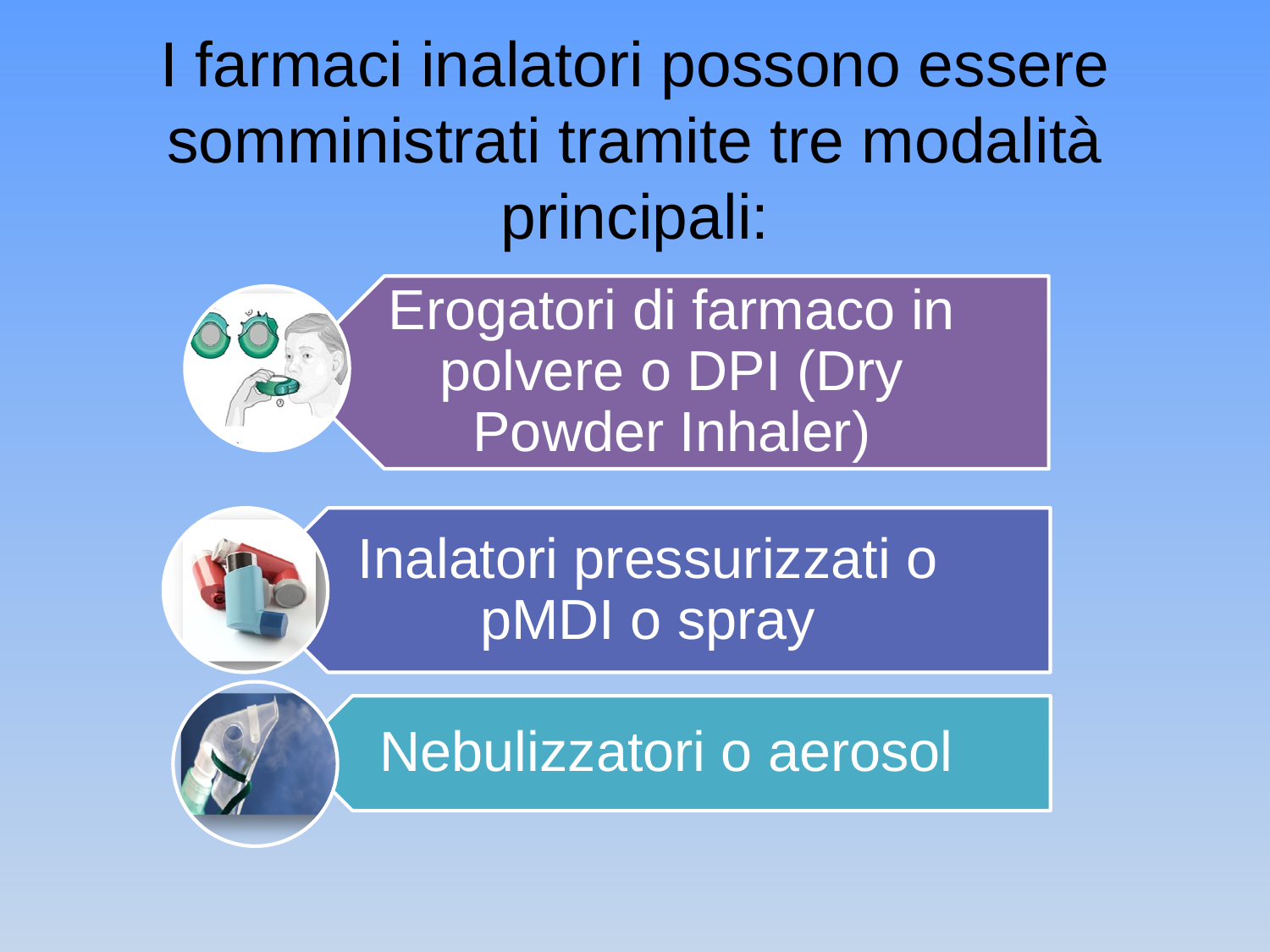

# I farmaci inalatori possono essere somministrati tramite tre modalità principali:
Erogatori di farmaco in polvere o DPI (Dry Powder Inhaler)
Inalatori pressurizzati o pMDI o spray
Nebulizzatori o aerosol